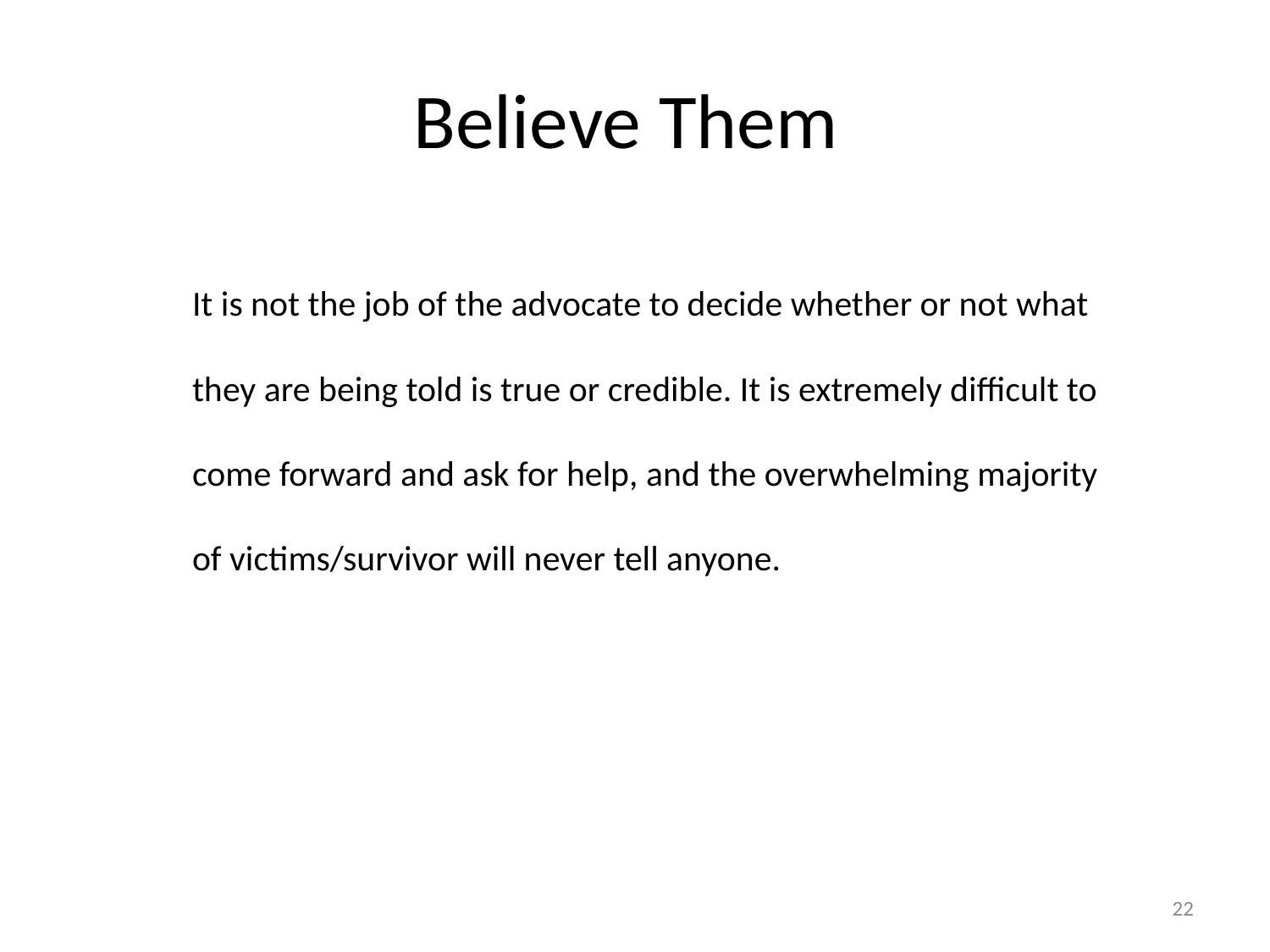

# Believe Them
It is not the job of the advocate to decide whether or not what they are being told is true or credible. It is extremely difficult to come forward and ask for help, and the overwhelming majority of victims/survivor will never tell anyone.

22